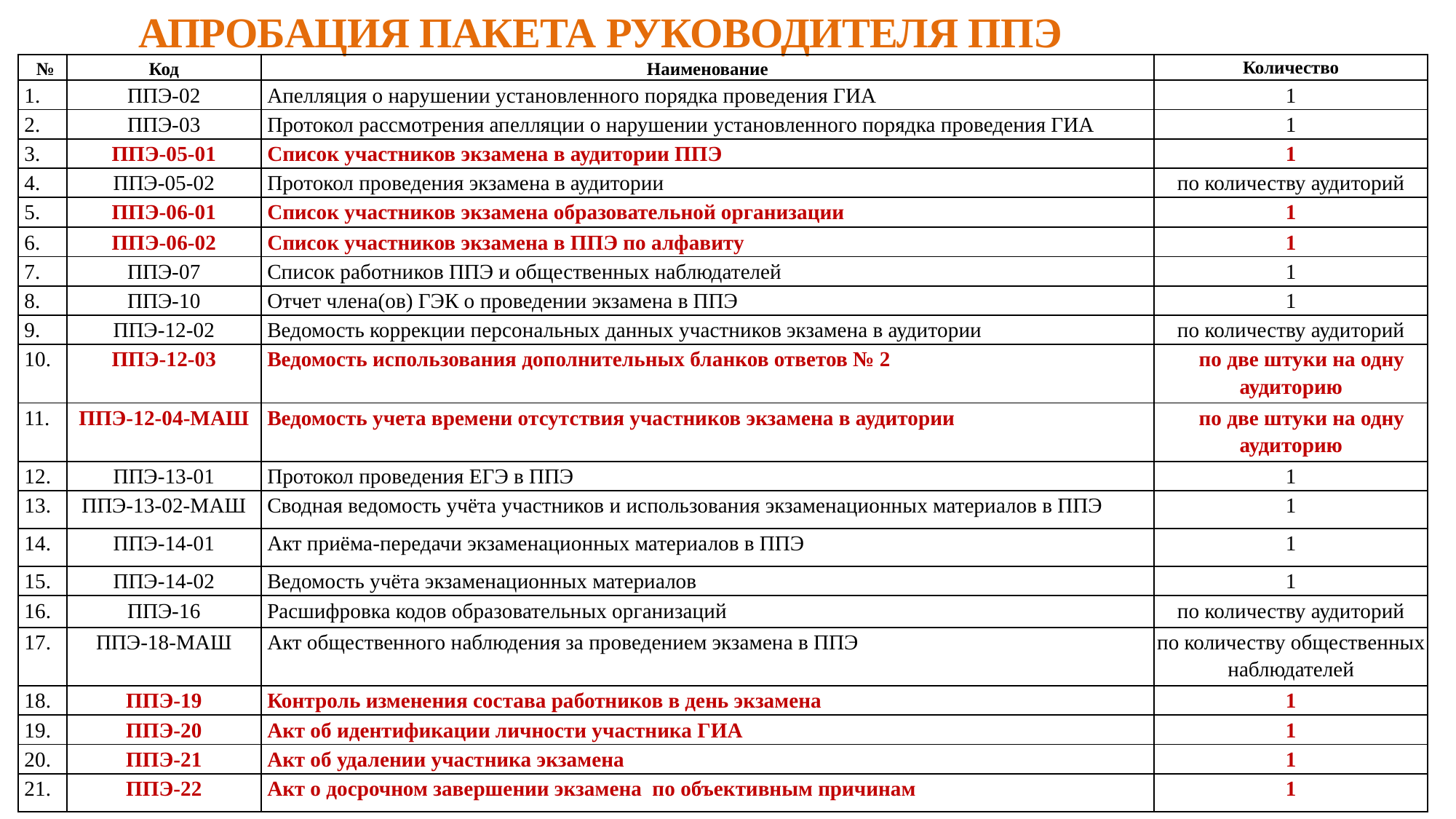

АПРОБАЦИЯ ПАКЕТА РУКОВОДИТЕЛЯ ППЭ
| № | Код | Наименование | Количество |
| --- | --- | --- | --- |
| 1. | ППЭ-02 | Апелляция о нарушении установленного порядка проведения ГИА | 1 |
| 2. | ППЭ-03 | Протокол рассмотрения апелляции о нарушении установленного порядка проведения ГИА | 1 |
| 3. | ППЭ-05-01 | Список участников экзамена в аудитории ППЭ | 1 |
| 4. | ППЭ-05-02 | Протокол проведения экзамена в аудитории | по количеству аудиторий |
| 5. | ППЭ-06-01 | Список участников экзамена образовательной организации | 1 |
| 6. | ППЭ-06-02 | Список участников экзамена в ППЭ по алфавиту | 1 |
| 7. | ППЭ-07 | Список работников ППЭ и общественных наблюдателей | 1 |
| 8. | ППЭ-10 | Отчет члена(ов) ГЭК о проведении экзамена в ППЭ | 1 |
| 9. | ППЭ-12-02 | Ведомость коррекции персональных данных участников экзамена в аудитории | по количеству аудиторий |
| 10. | ППЭ-12-03 | Ведомость использования дополнительных бланков ответов № 2 | по две штуки на одну аудиторию |
| 11. | ППЭ-12-04-МАШ | Ведомость учета времени отсутствия участников экзамена в аудитории | по две штуки на одну аудиторию |
| 12. | ППЭ-13-01 | Протокол проведения ЕГЭ в ППЭ | 1 |
| 13. | ППЭ-13-02-МАШ | Сводная ведомость учёта участников и использования экзаменационных материалов в ППЭ | 1 |
| 14. | ППЭ-14-01 | Акт приёма-передачи экзаменационных материалов в ППЭ | 1 |
| 15. | ППЭ-14-02 | Ведомость учёта экзаменационных материалов | 1 |
| 16. | ППЭ-16 | Расшифровка кодов образовательных организаций | по количеству аудиторий |
| 17. | ППЭ-18-МАШ | Акт общественного наблюдения за проведением экзамена в ППЭ | по количеству общественных наблюдателей |
| 18. | ППЭ-19 | Контроль изменения состава работников в день экзамена | 1 |
| 19. | ППЭ-20 | Акт об идентификации личности участника ГИА | 1 |
| 20. | ППЭ-21 | Акт об удалении участника экзамена | 1 |
| 21. | ППЭ-22 | Акт о досрочном завершении экзамена  по объективным причинам | 1 |